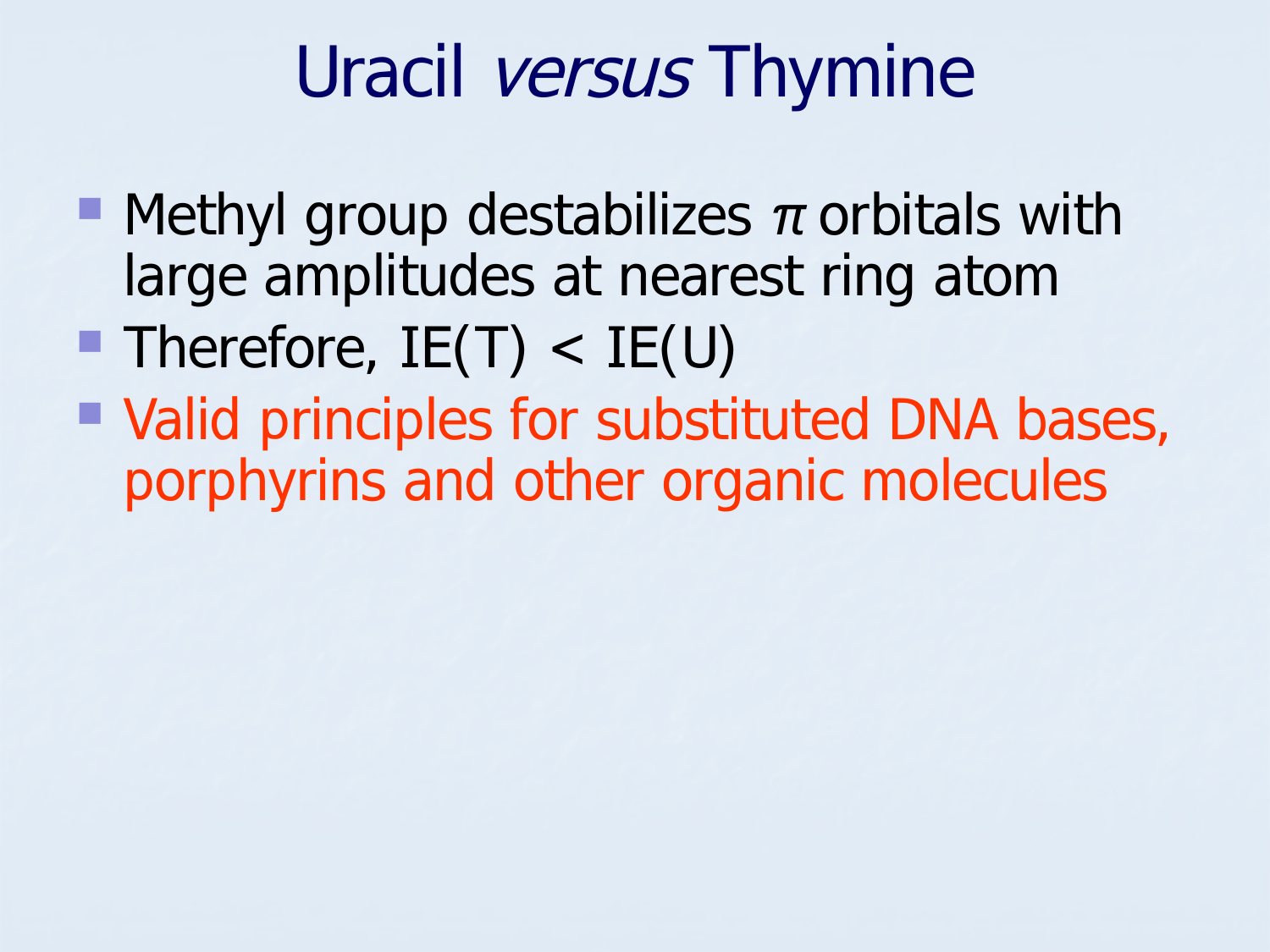

# Uracil versus Thymine
Methyl group destabilizes π orbitals with large amplitudes at nearest ring atom
Therefore, IE(T) < IE(U)
Valid principles for substituted DNA bases, porphyrins and other organic molecules